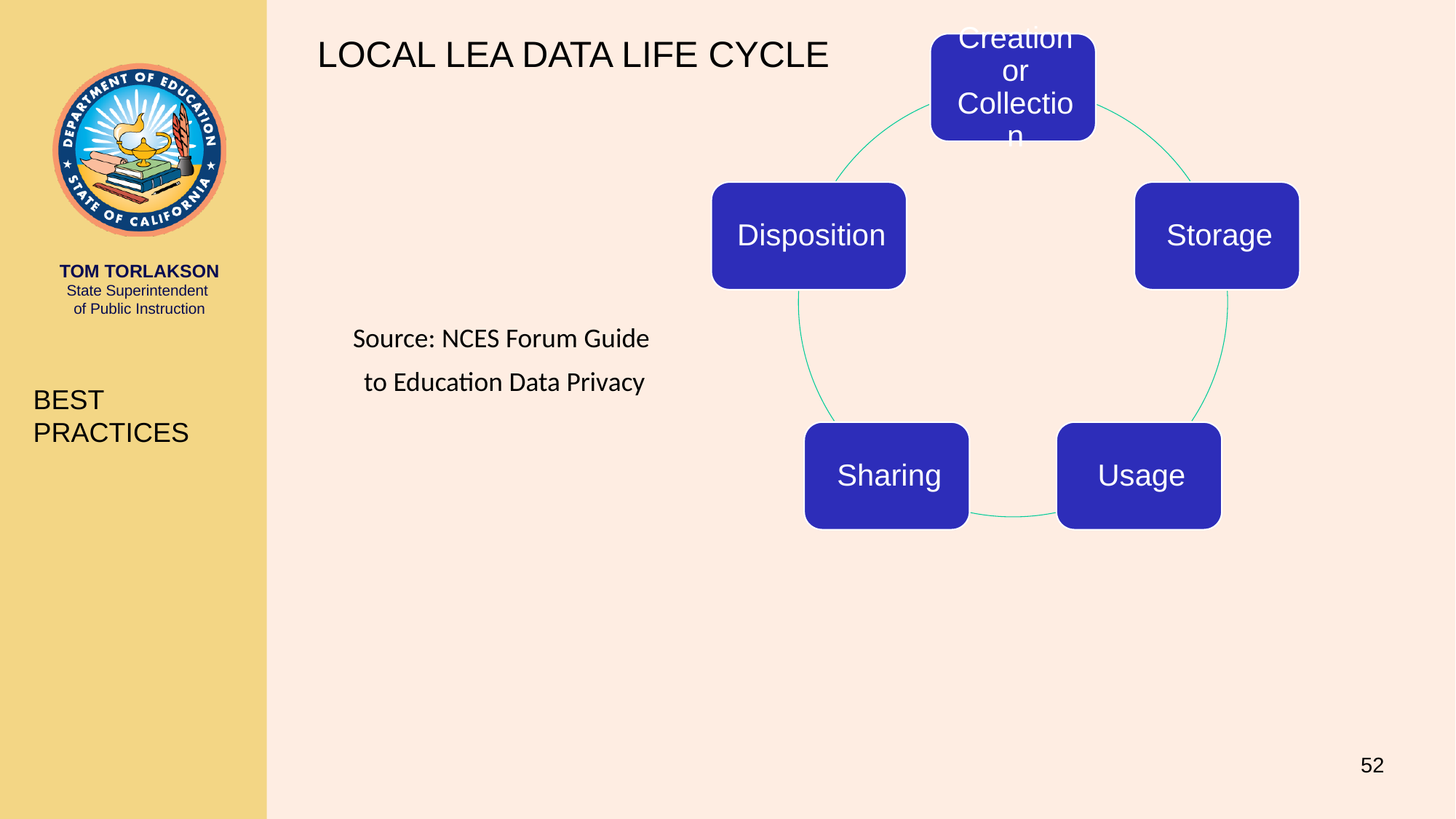

# Local LEA Data Life Cycle
Creation or Collection
Storage
Usage
Sharing
Disposition
Source: NCES Forum Guide
 to Education Data Privacy
Best
Practices
52